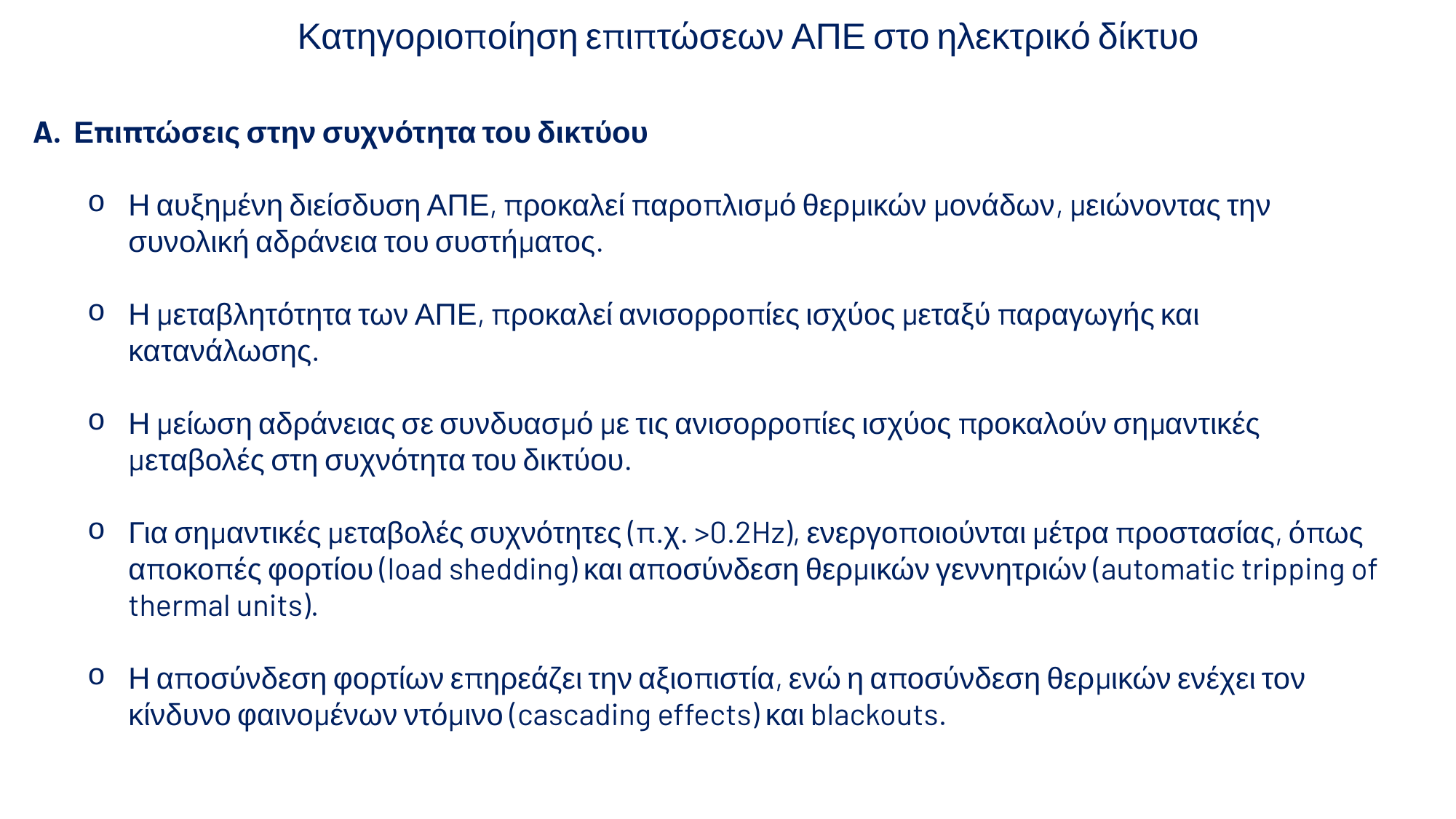

Κατηγοριοποίηση επιπτώσεων ΑΠΕ στο ηλεκτρικό δίκτυο
Επιπτώσεις στην συχνότητα του δικτύου

Η αυξημένη διείσδυση ΑΠΕ, προκαλεί παροπλισμό θερμικών μονάδων, μειώνοντας την συνολική αδράνεια του συστήματος.

Η μεταβλητότητα των ΑΠΕ, προκαλεί ανισορροπίες ισχύος μεταξύ παραγωγής και κατανάλωσης.

Η μείωση αδράνειας σε συνδυασμό με τις ανισορροπίες ισχύος προκαλούν σημαντικές μεταβολές στη συχνότητα του δικτύου.

Για σημαντικές μεταβολές συχνότητες (π.χ. >0.2Hz), ενεργοποιούνται μέτρα προστασίας, όπως αποκοπές φορτίου (load shedding) και αποσύνδεση θερμικών γεννητριών (automatic tripping of thermal units).

Η αποσύνδεση φορτίων επηρεάζει την αξιοπιστία, ενώ η αποσύνδεση θερμικών ενέχει τον κίνδυνο φαινομένων ντόμινο (cascading effects) και blackouts.